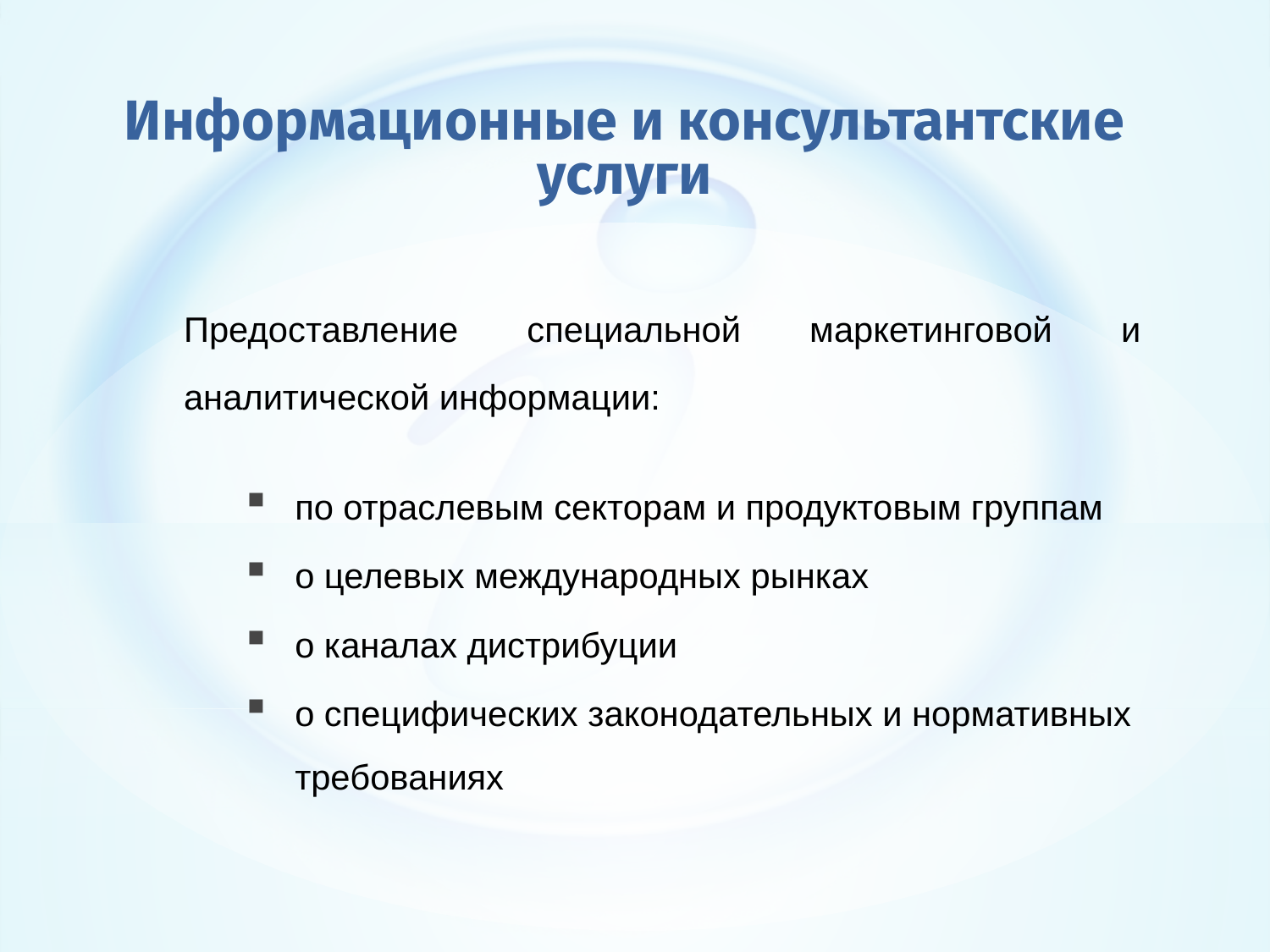

Информационные и консультантские услуги
Предоставление специальной маркетинговой и аналитической информации:

по отраслевым секторам и продуктовым группам
о целевых международных рынках
о каналах дистрибуции
о специфических законодательных и нормативных требованиях